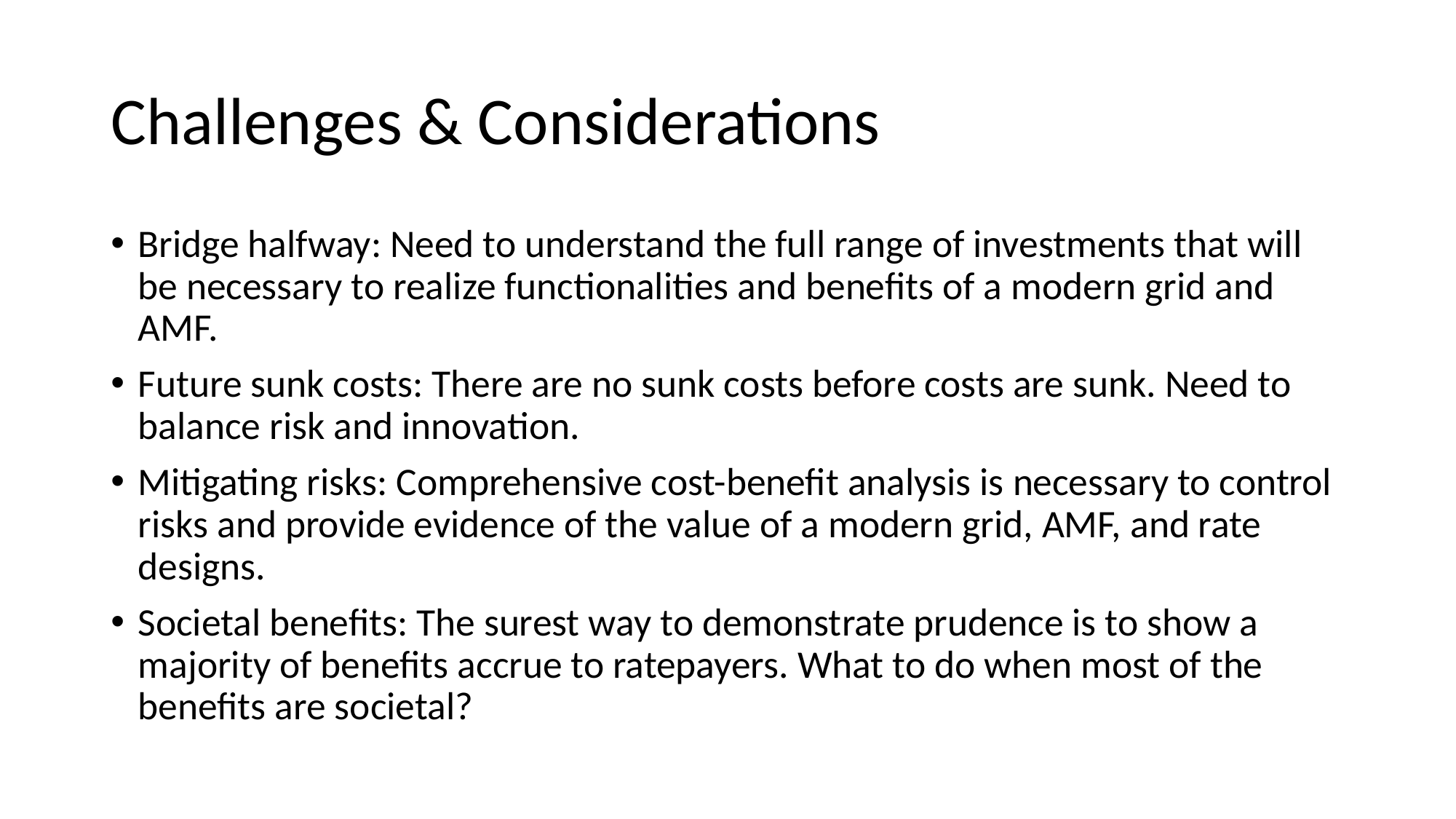

# Challenges & Considerations
Bridge halfway: Need to understand the full range of investments that will be necessary to realize functionalities and benefits of a modern grid and AMF.
Future sunk costs: There are no sunk costs before costs are sunk. Need to balance risk and innovation.
Mitigating risks: Comprehensive cost-benefit analysis is necessary to control risks and provide evidence of the value of a modern grid, AMF, and rate designs.
Societal benefits: The surest way to demonstrate prudence is to show a majority of benefits accrue to ratepayers. What to do when most of the benefits are societal?